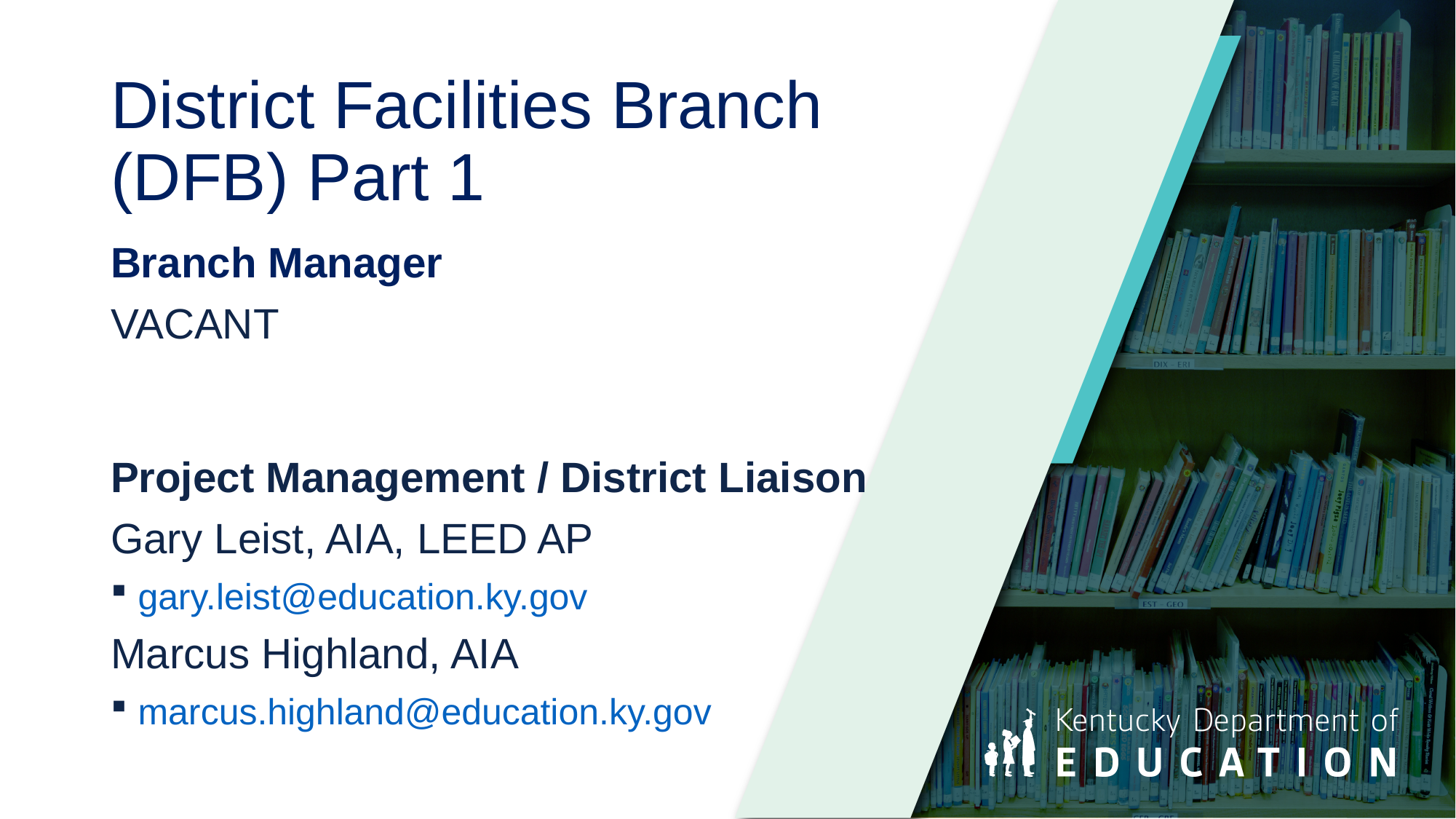

# District Facilities Branch (DFB) Part 1
Branch Manager
VACANT
Project Management / District Liaison
Gary Leist, AIA, LEED AP
gary.leist@education.ky.gov
Marcus Highland, AIA
marcus.highland@education.ky.gov